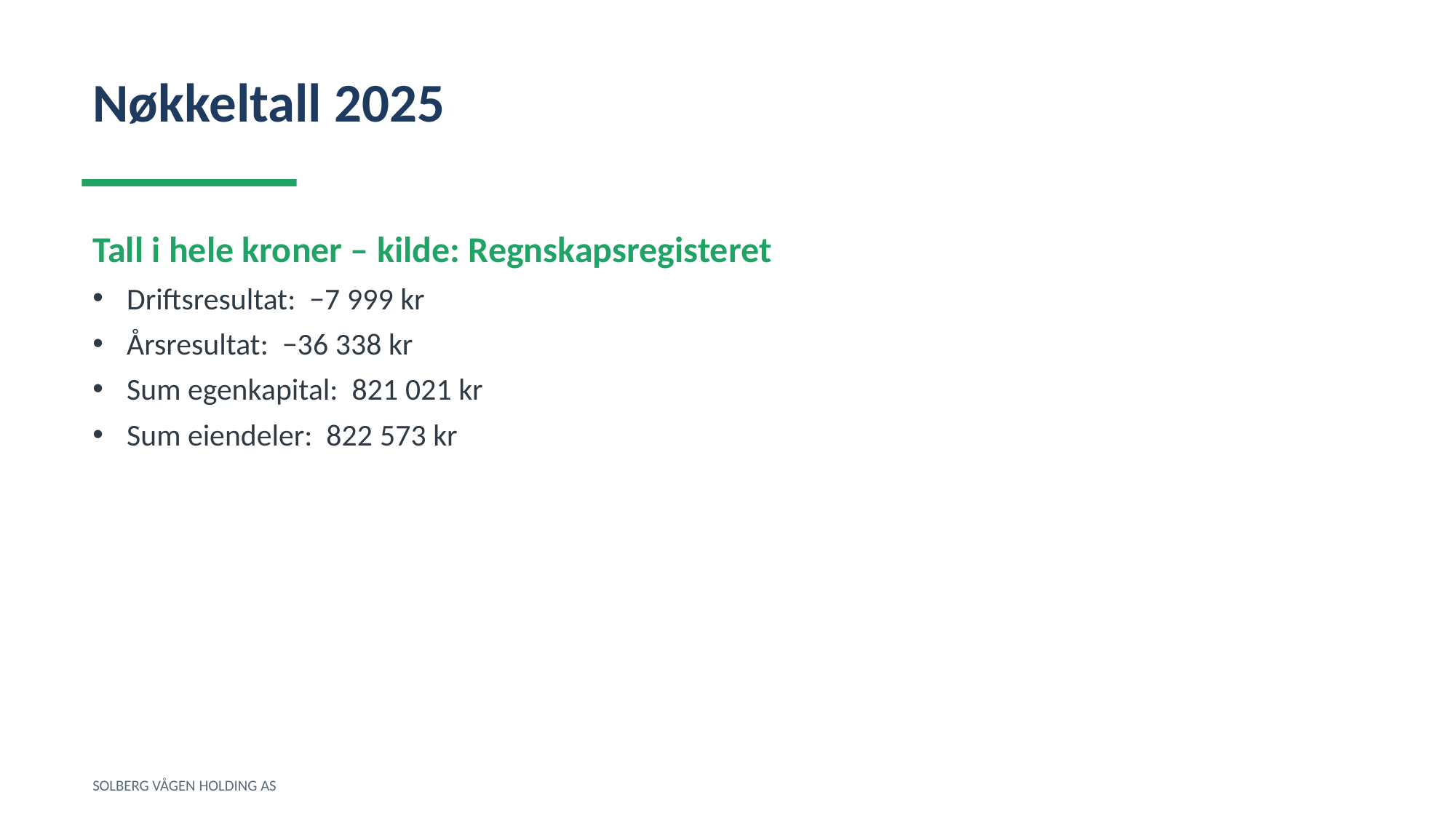

Nøkkeltall 2025

Tall i hele kroner – kilde: Regnskapsregisteret
Driftsresultat:  −7 999 kr
Årsresultat:  −36 338 kr
Sum egenkapital:  821 021 kr
Sum eiendeler:  822 573 kr
SOLBERG VÅGEN HOLDING AS